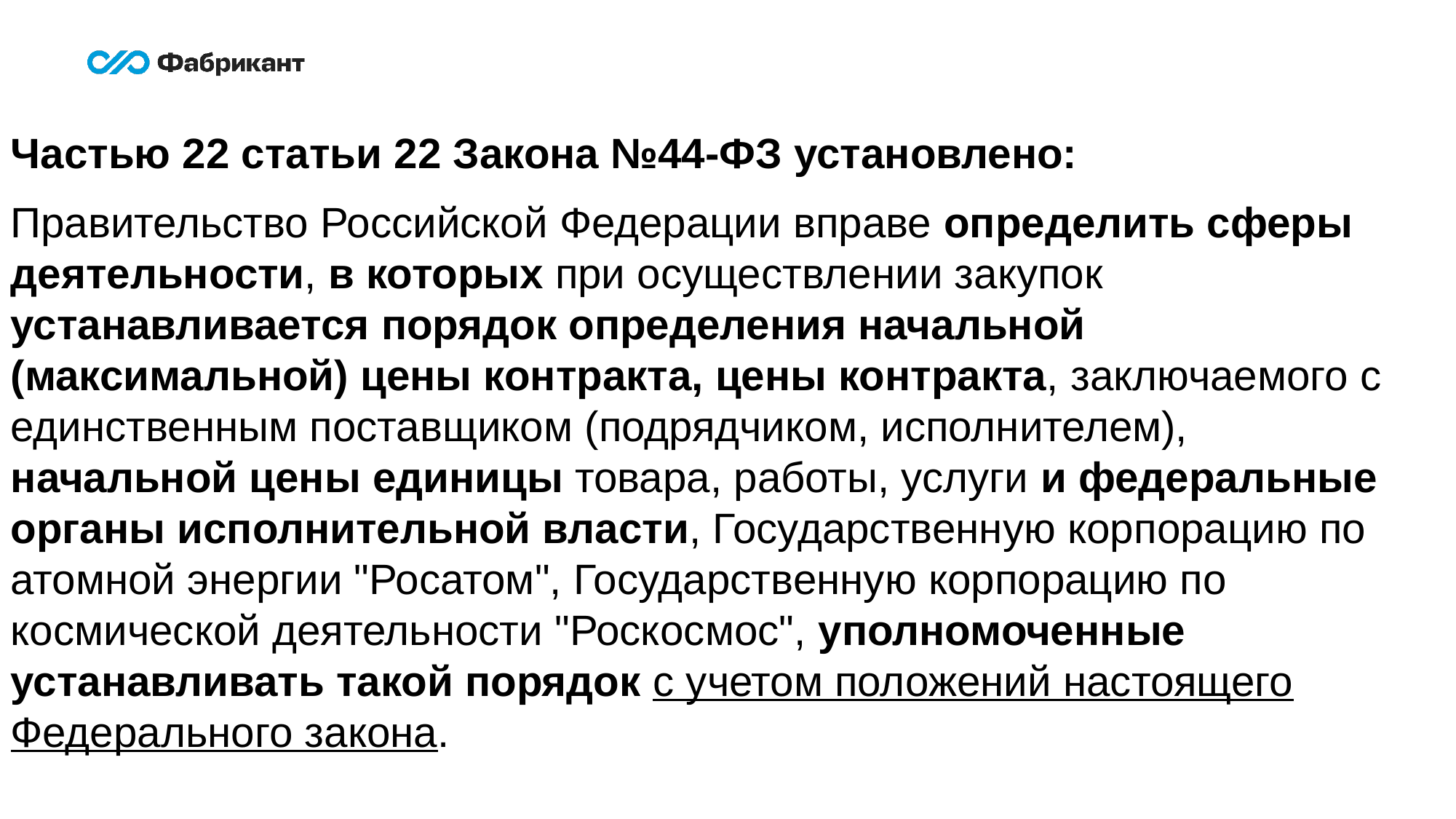

Частью 22 статьи 22 Закона №44-ФЗ установлено:
Правительство Российской Федерации вправе определить сферы деятельности, в которых при осуществлении закупок устанавливается порядок определения начальной (максимальной) цены контракта, цены контракта, заключаемого с единственным поставщиком (подрядчиком, исполнителем), начальной цены единицы товара, работы, услуги и федеральные органы исполнительной власти, Государственную корпорацию по атомной энергии "Росатом", Государственную корпорацию по космической деятельности "Роскосмос", уполномоченные устанавливать такой порядок с учетом положений настоящего Федерального закона.